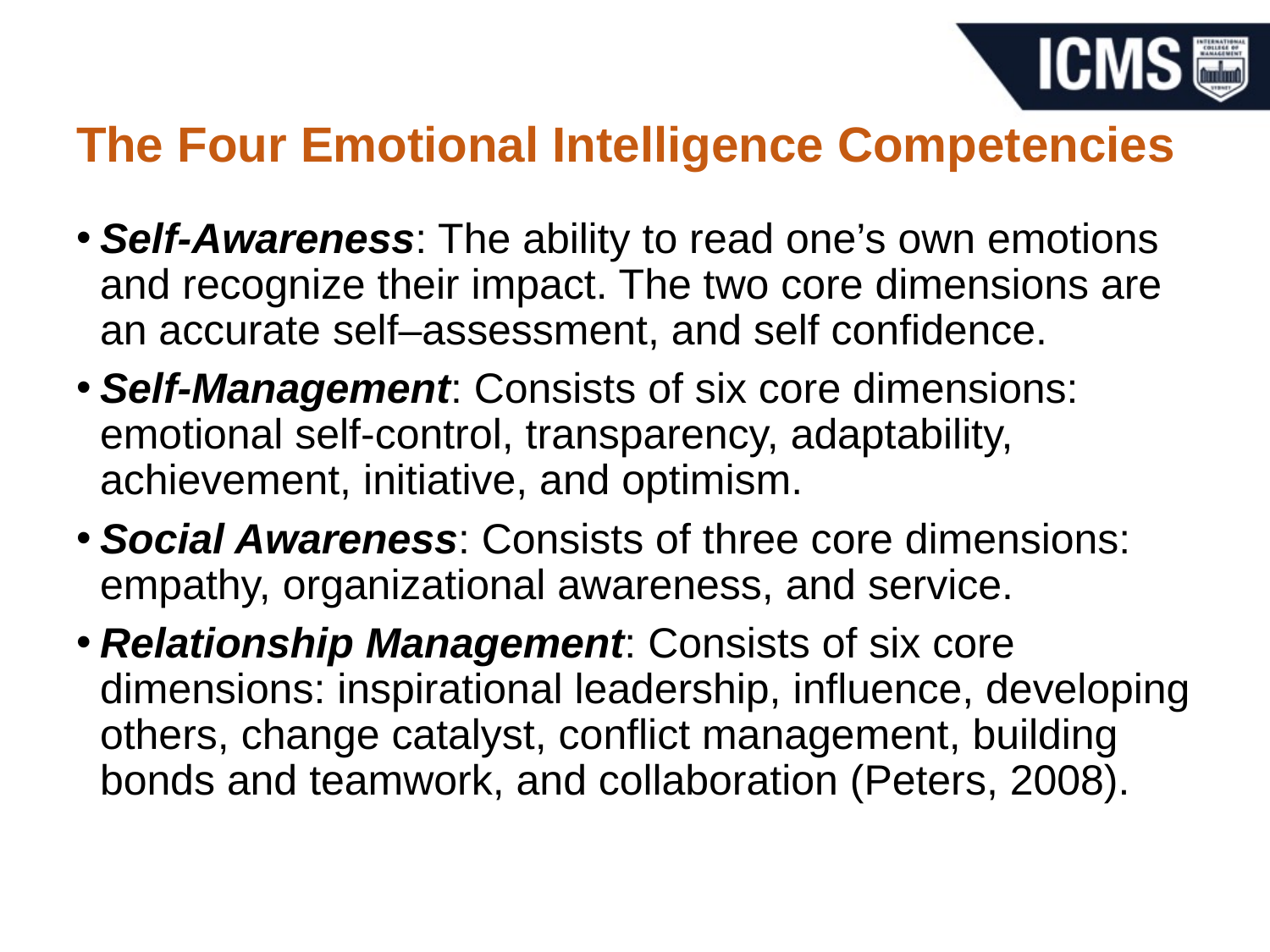

# The Four Emotional Intelligence Competencies
Self-Awareness: The ability to read one’s own emotions and recognize their impact. The two core dimensions are an accurate self–assessment, and self confidence.
Self-Management: Consists of six core dimensions: emotional self-control, transparency, adaptability, achievement, initiative, and optimism.
Social Awareness: Consists of three core dimensions: empathy, organizational awareness, and service.
Relationship Management: Consists of six core dimensions: inspirational leadership, influence, developing others, change catalyst, conflict management, building bonds and teamwork, and collaboration (Peters, 2008).